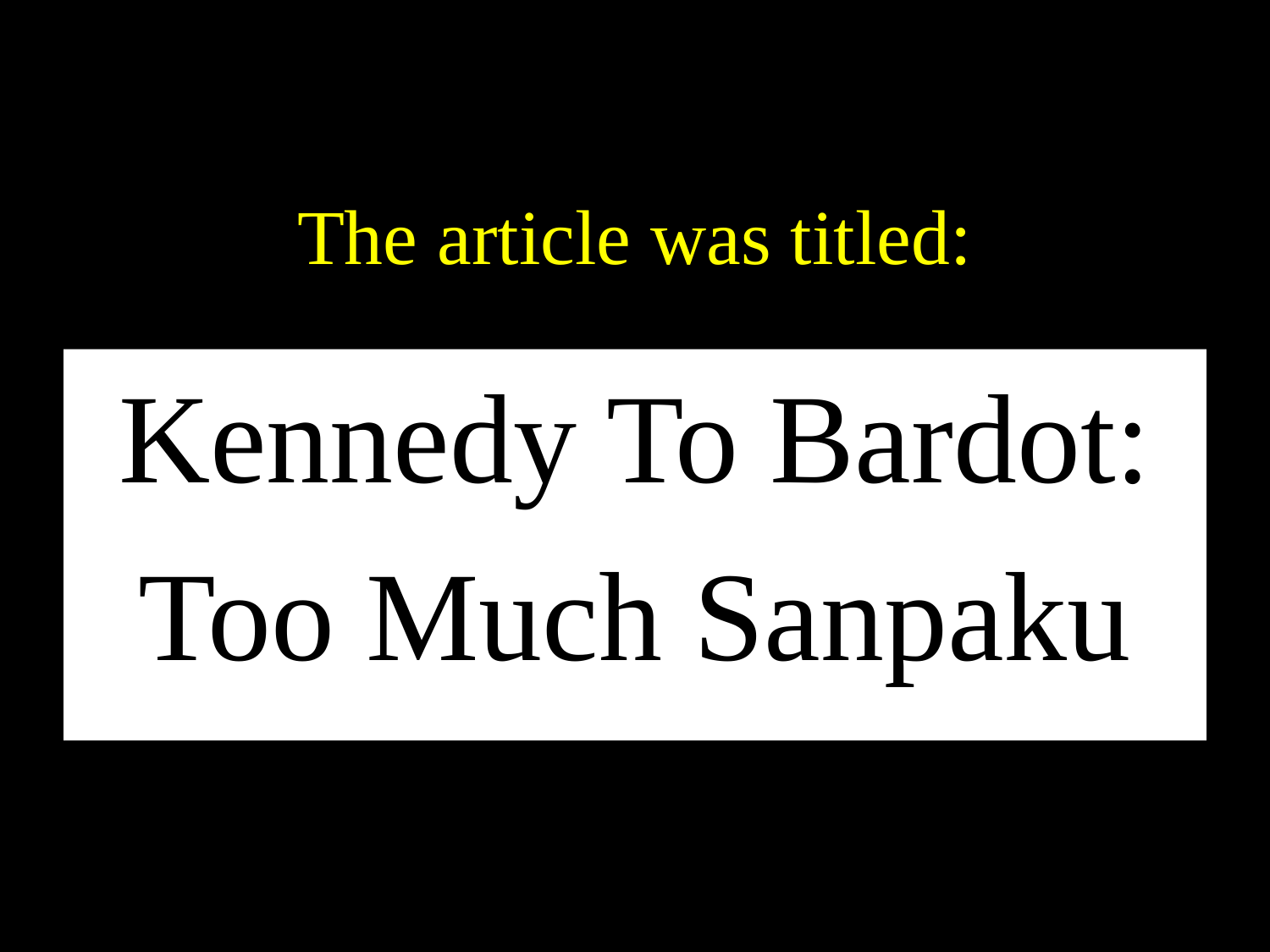

# The article was titled:
Kennedy To Bardot:
Too Much Sanpaku